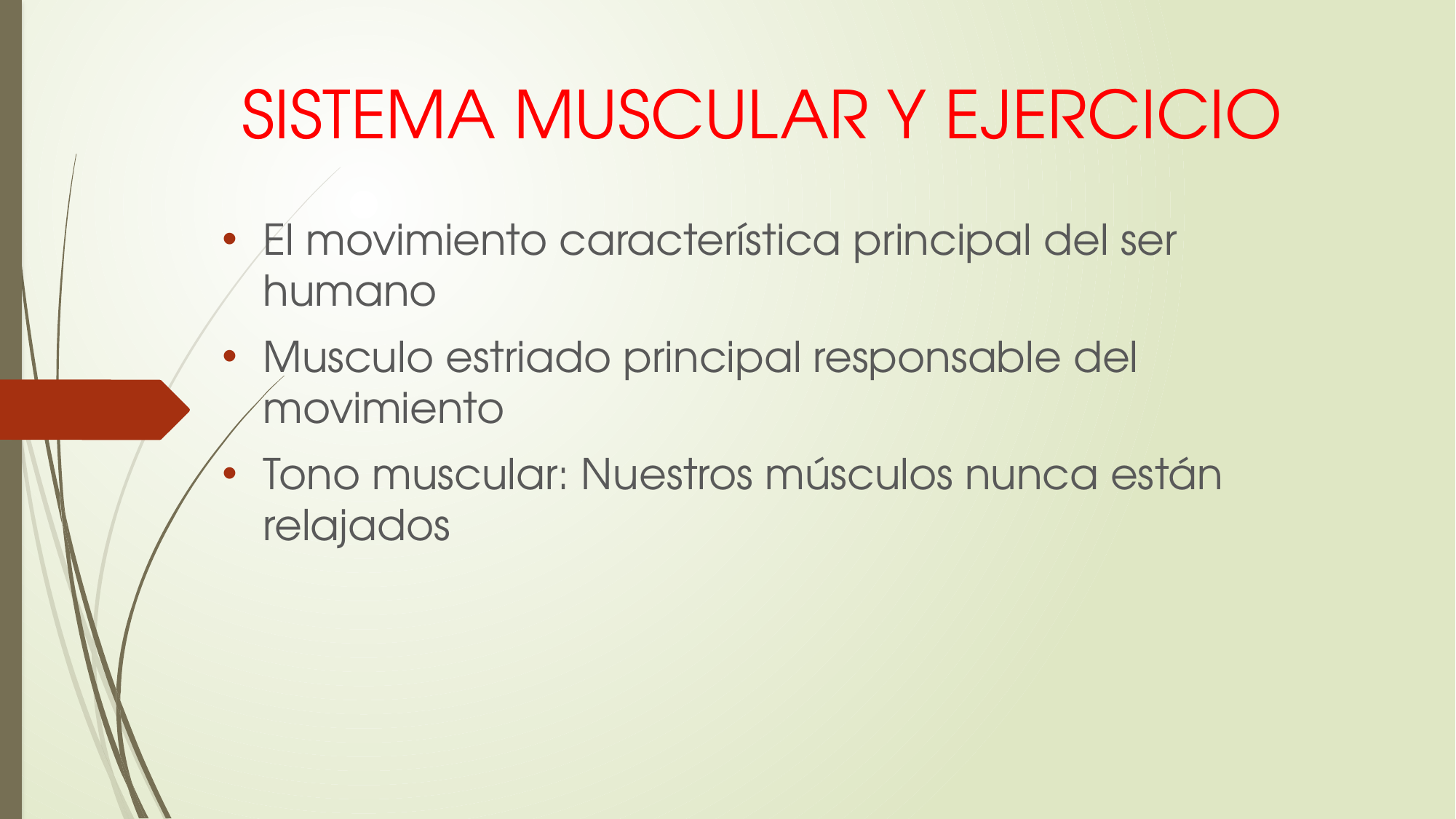

# SISTEMA MUSCULAR Y EJERCICIO
El movimiento característica principal del ser humano
Musculo estriado principal responsable del movimiento
Tono muscular: Nuestros músculos nunca están relajados